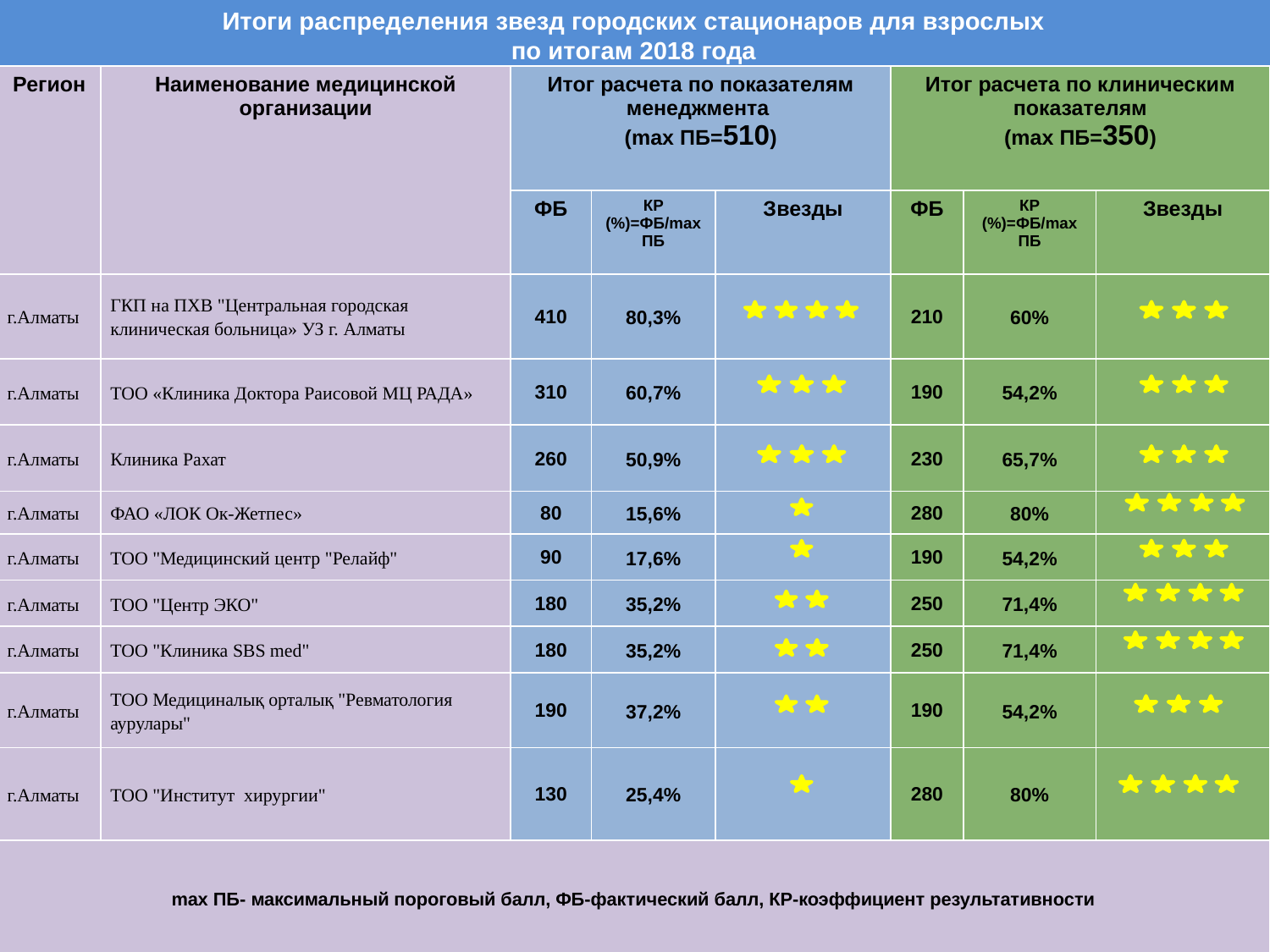

# Итоги распределения звезд городских стационаров для взрослых по итогам 2018 года
| Регион | Наименование медицинской организации | Итог расчета по показателям менеджмента (mах ПБ=510) |  |  | Итог расчета по клиническим показателям (mах ПБ=350) |  |  |
| --- | --- | --- | --- | --- | --- | --- | --- |
|  |  | ФБ | КР (%)=ФБ/max ПБ | Звезды | ФБ | КР (%)=ФБ/max ПБ | Звезды |
| г.Алматы | ГКП на ПХВ "Центральная городская клиническая больница» УЗ г. Алматы | 410 | 80,3% |  | 210 | 60% |  |
| г.Алматы | ТОО «Клиника Доктора Раисовой МЦ РАДА» | 310 | 60,7% |  | 190 | 54,2% |  |
| г.Алматы | Клиника Рахат | 260 | 50,9% |  | 230 | 65,7% |  |
| г.Алматы | ФАО «ЛОК Ок-Жетпес» | 80 | 15,6% |  | 280 | 80% |  |
| г.Алматы | ТОО "Медицинский центр "Релайф" | 90 | 17,6% |  | 190 | 54,2% |  |
| г.Алматы | ТОО "Центр ЭКО" | 180 | 35,2% |  | 250 | 71,4% |  |
| г.Алматы | ТОО "Клиника SBS med" | 180 | 35,2% |  | 250 | 71,4% |  |
| г.Алматы | ТОО Медициналық орталық "Ревматология аурулары" | 190 | 37,2% |  | 190 | 54,2% |  |
| г.Алматы | ТОО "Институт хирургии" | 130 | 25,4% |  | 280 | 80% |  |
| mах ПБ- максимальный пороговый балл, ФБ-фактический балл, КР-коэффициент результативности |  |  |  |  |  |  |  |